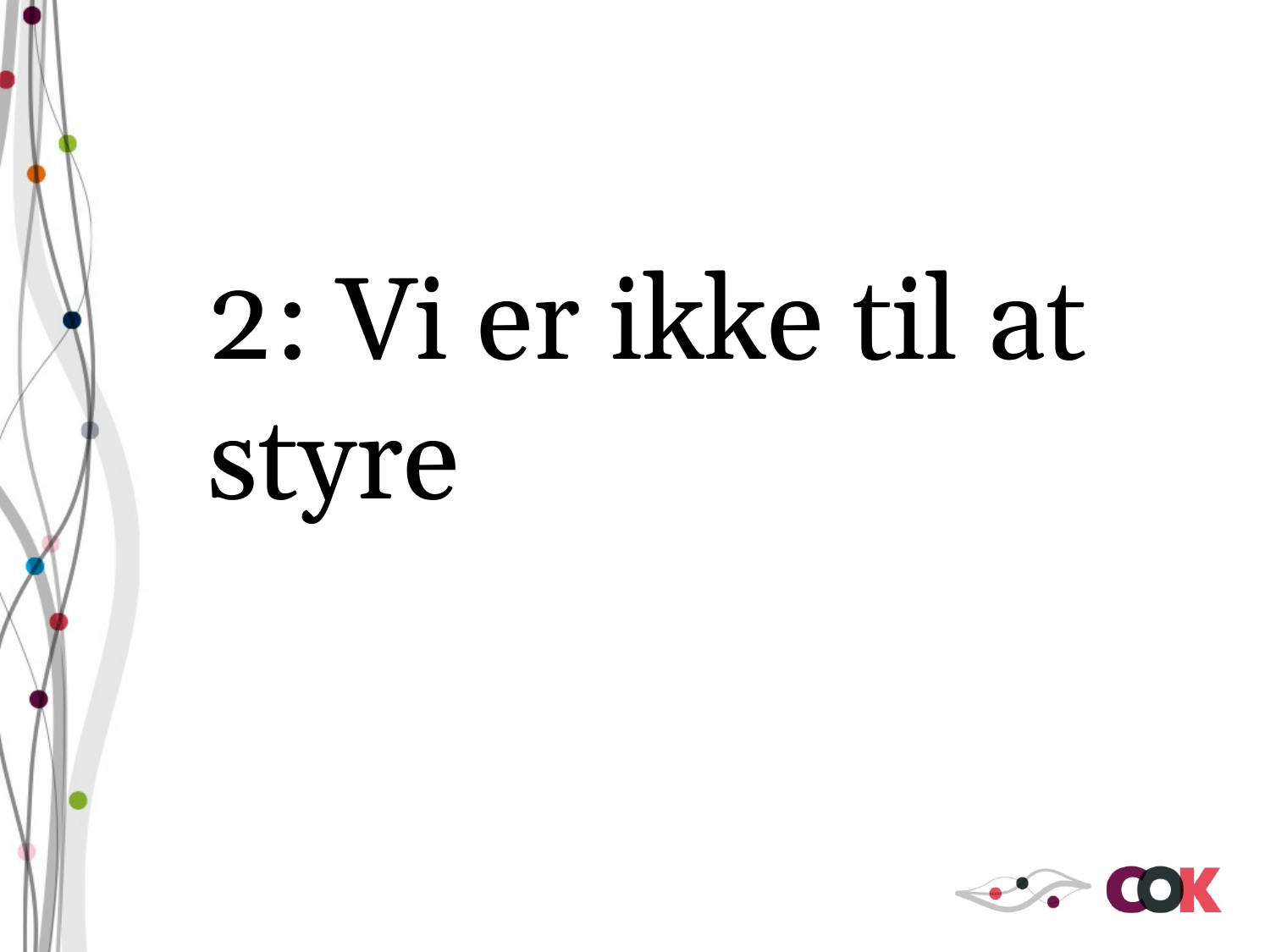

2: Vi er ikke til at styre